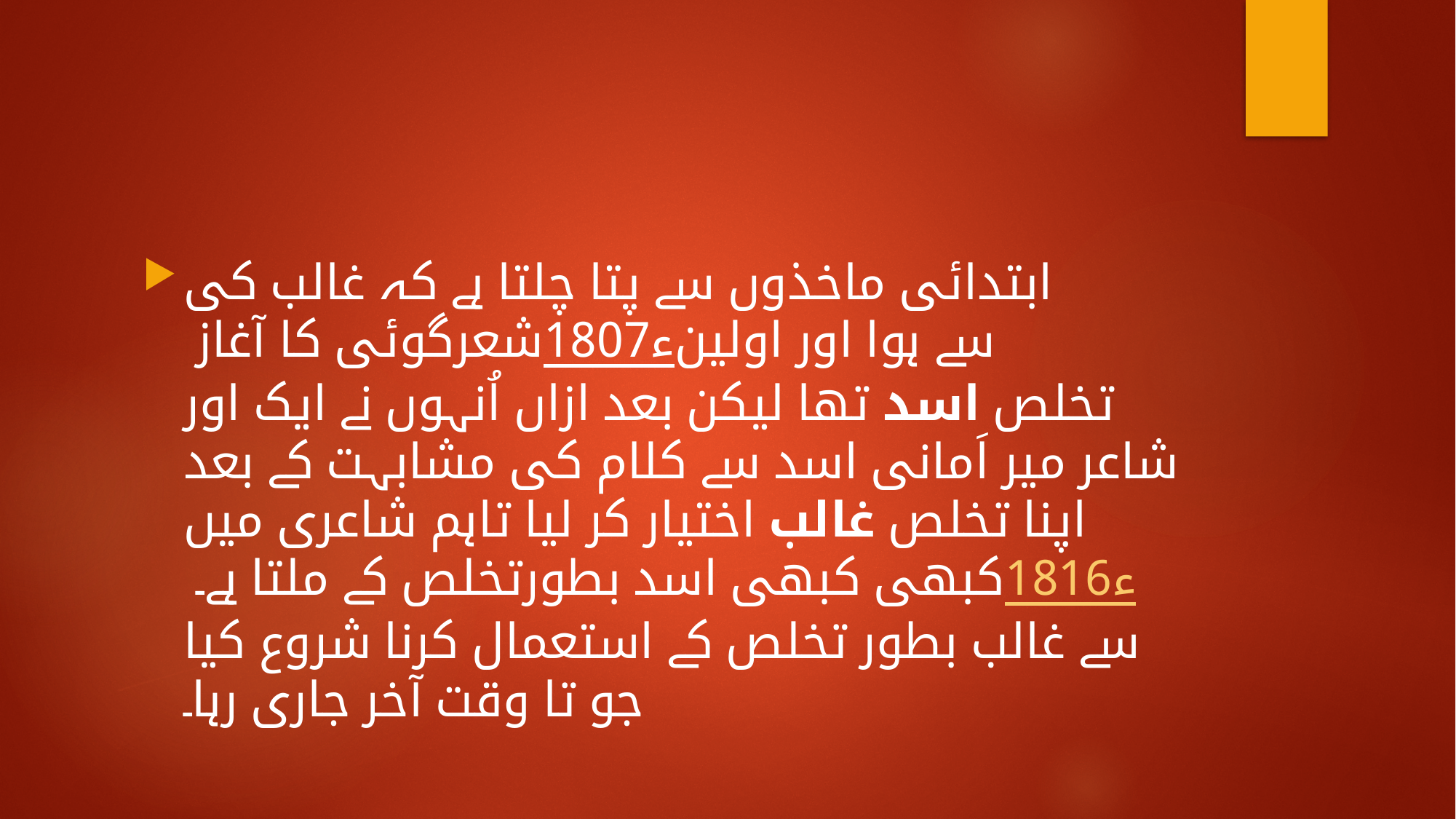

#
ابتدائی ماخذوں سے پتا چلتا ہے کہ غالب کی شعرگوئی کا آغاز 1807ء سے ہوا اور اولین تخلص اسد تھا لیکن بعد ازاں اُنہوں نے ایک اور شاعر میر اَمانی اسد سے کلام کی مشابہت کے بعد اپنا تخلص غالب اختیار کر لیا تاہم شاعری میں کبھی کبھی اسد بطورتخلص کے ملتا ہے۔ 1816ء سے غالب بطور تخلص کے استعمال کرنا شروع کیا جو تا وقت آخر جاری رہا۔